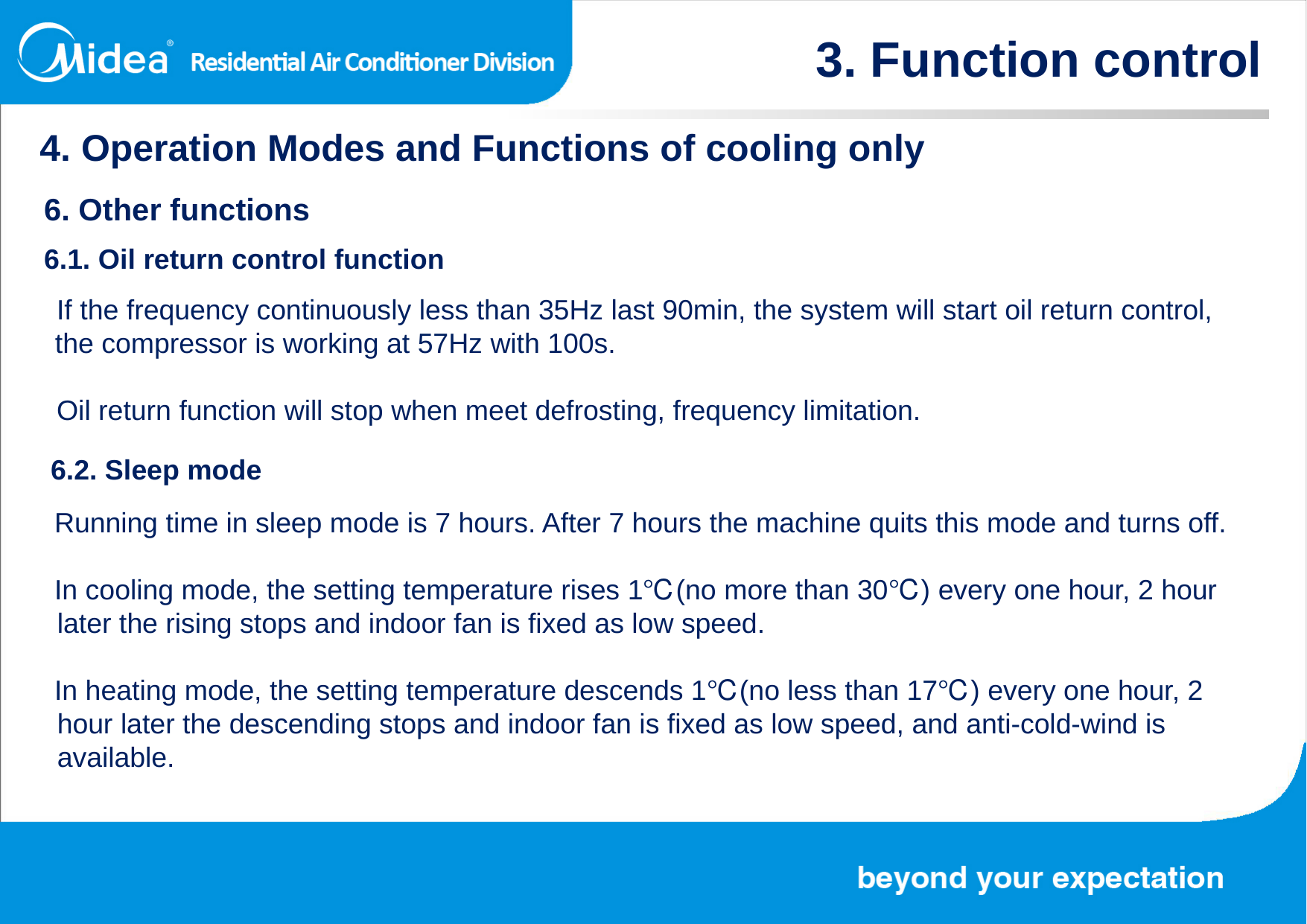

3. Function control

4. Operation Modes and Functions of cooling only
6. Other functions
6.1. Oil return control function
   If the frequency continuously less than 35Hz last 90min, the system will start oil return control, the compressor is working at 57Hz with 100s.

   Oil return function will stop when meet defrosting, frequency limitation.
6.2. Sleep mode
     Running time in sleep mode is 7 hours. After 7 hours the machine quits this mode and turns off.

     In cooling mode, the setting temperature rises 1℃(no more than 30℃) every one hour, 2 hour later the rising stops and indoor fan is fixed as low speed.

     In heating mode, the setting temperature descends 1℃(no less than 17℃) every one hour, 2 hour later the descending stops and indoor fan is fixed as low speed, and anti-cold-wind is available.